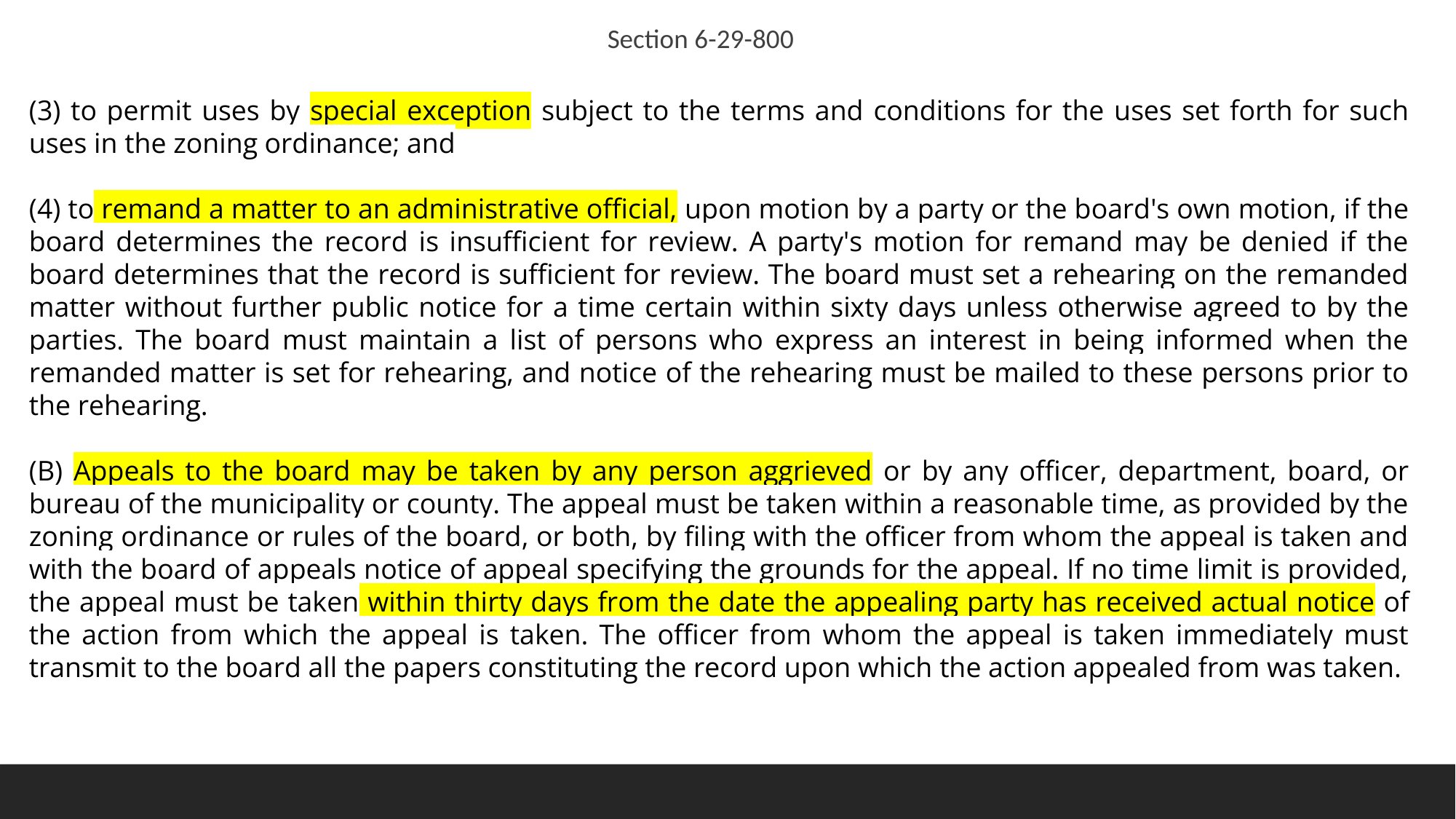

Section 6-29-800
(3) to permit uses by special exception subject to the terms and conditions for the uses set forth for such uses in the zoning ordinance; and

(4) to remand a matter to an administrative official, upon motion by a party or the board's own motion, if the board determines the record is insufficient for review. A party's motion for remand may be denied if the board determines that the record is sufficient for review. The board must set a rehearing on the remanded matter without further public notice for a time certain within sixty days unless otherwise agreed to by the parties. The board must maintain a list of persons who express an interest in being informed when the remanded matter is set for rehearing, and notice of the rehearing must be mailed to these persons prior to the rehearing.

(B) Appeals to the board may be taken by any person aggrieved or by any officer, department, board, or bureau of the municipality or county. The appeal must be taken within a reasonable time, as provided by the zoning ordinance or rules of the board, or both, by filing with the officer from whom the appeal is taken and with the board of appeals notice of appeal specifying the grounds for the appeal. If no time limit is provided, the appeal must be taken within thirty days from the date the appealing party has received actual notice of the action from which the appeal is taken. The officer from whom the appeal is taken immediately must transmit to the board all the papers constituting the record upon which the action appealed from was taken.